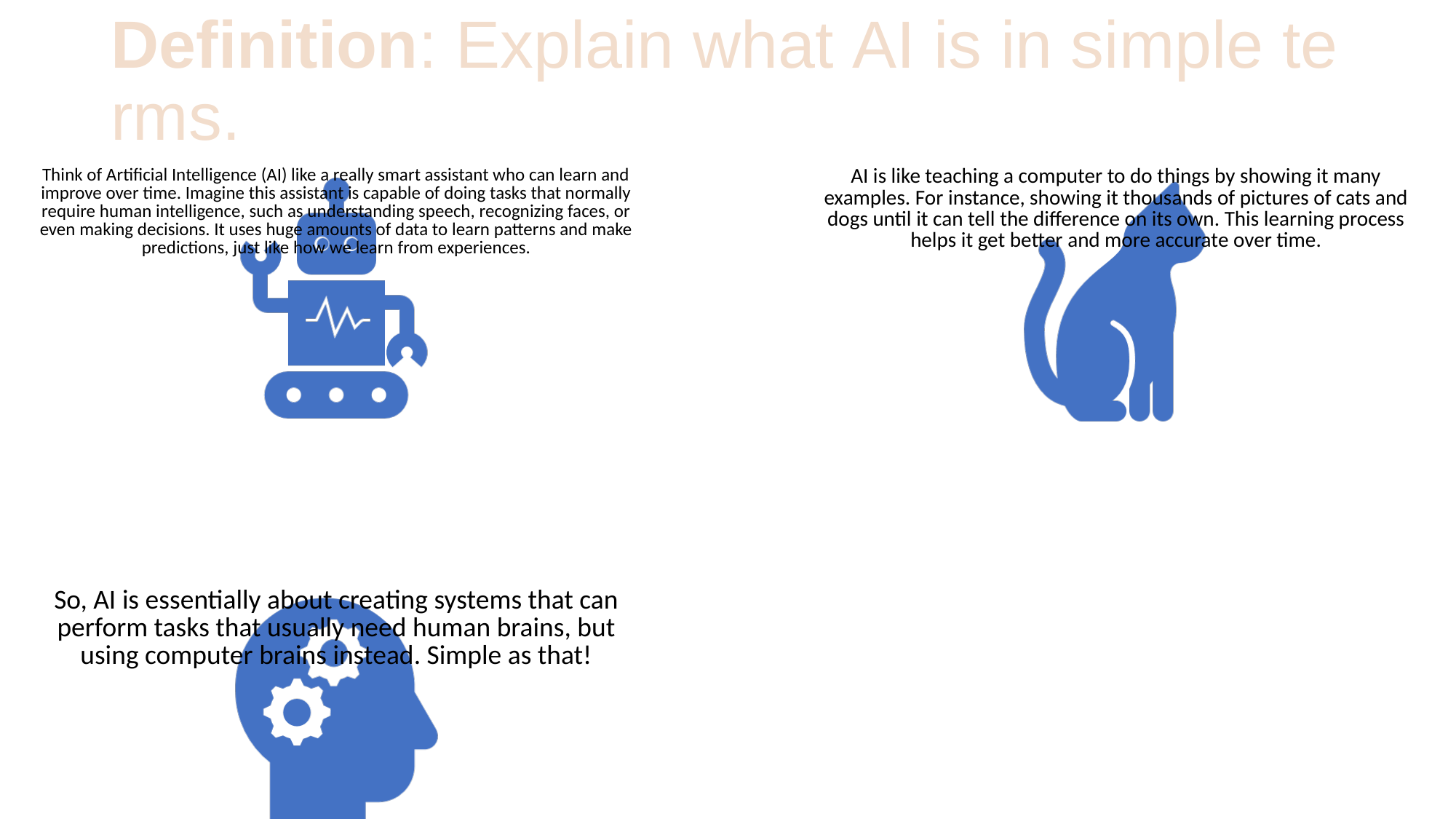

# Definition: Explain what AI is in simple terms.
Think of Artificial Intelligence (AI) like a really smart assistant who can learn and improve over time. Imagine this assistant is capable of doing tasks that normally require human intelligence, such as understanding speech, recognizing faces, or even making decisions. It uses huge amounts of data to learn patterns and make predictions, just like how we learn from experiences.
AI is like teaching a computer to do things by showing it many examples. For instance, showing it thousands of pictures of cats and dogs until it can tell the difference on its own. This learning process helps it get better and more accurate over time.
So, AI is essentially about creating systems that can perform tasks that usually need human brains, but using computer brains instead. Simple as that!